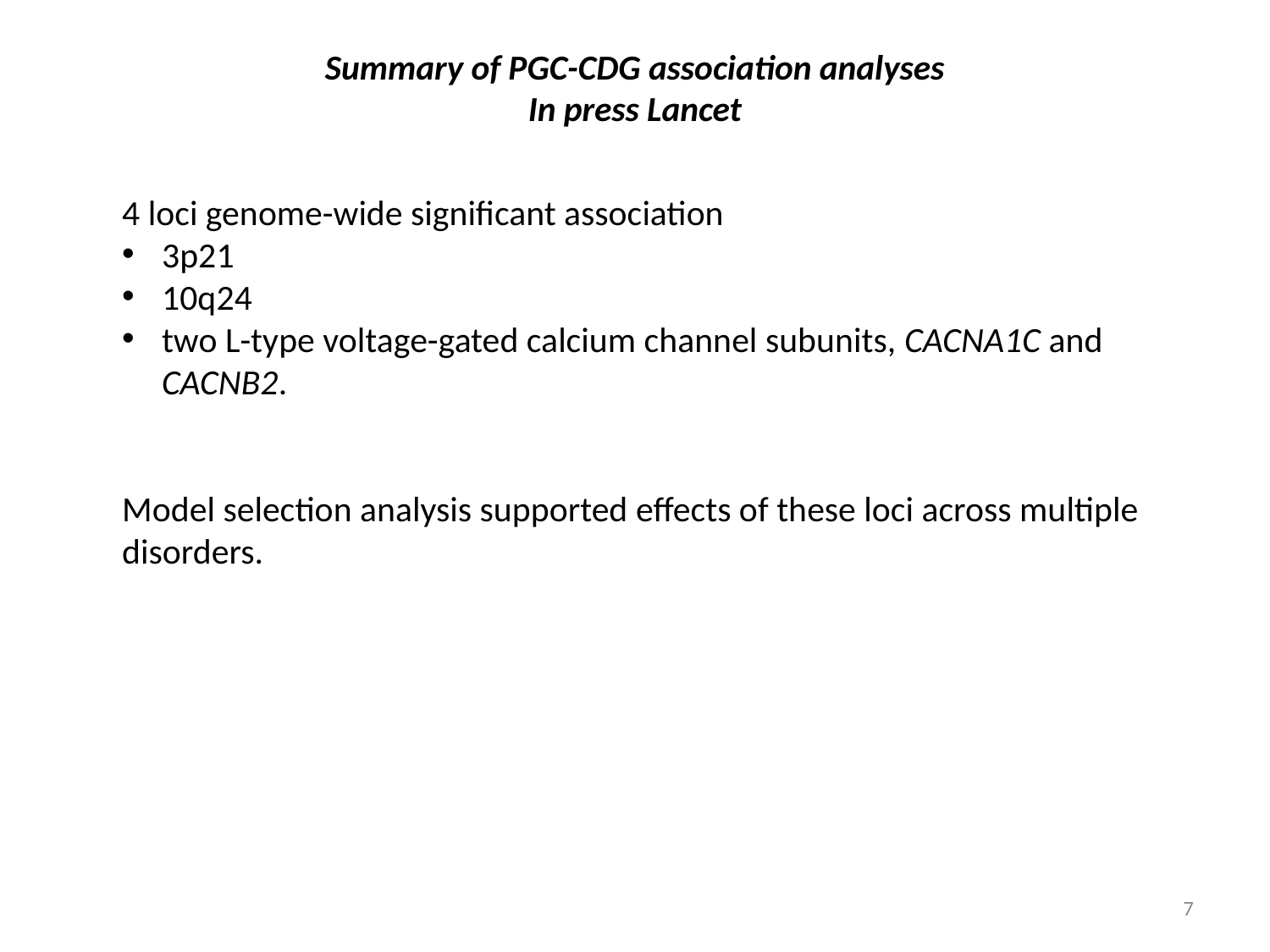

# Summary of PGC-CDG association analyses In press Lancet
4 loci genome-wide significant association
3p21
10q24
two L-type voltage-gated calcium channel subunits, CACNA1C and CACNB2.

Model selection analysis supported effects of these loci across multiple disorders.
7